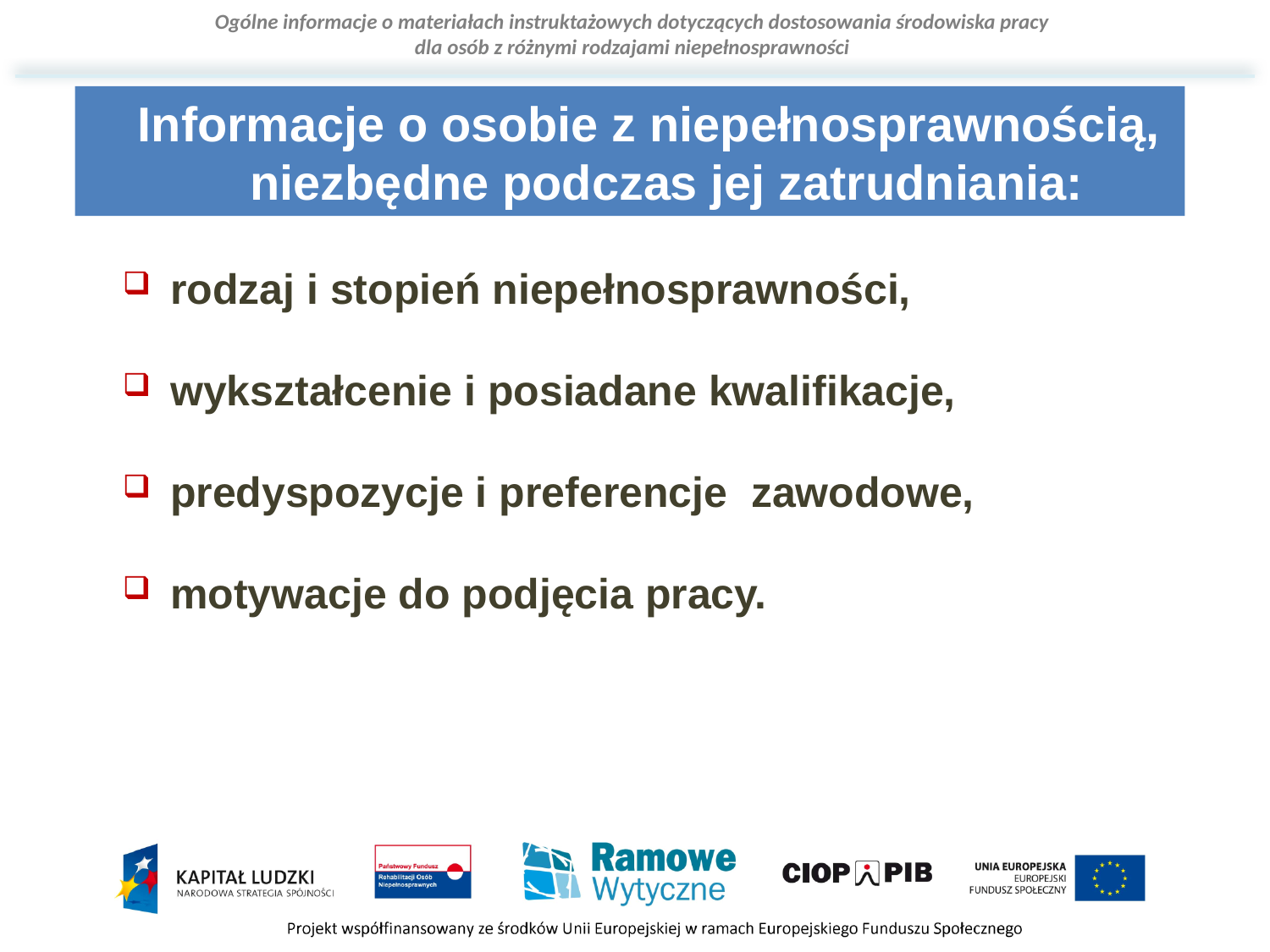

Informacje o osobie z niepełnosprawnością, niezbędne podczas jej zatrudniania:

rodzaj i stopień niepełnosprawności,

wykształcenie i posiadane kwalifikacje,

predyspozycje i preferencje  zawodowe,

motywacje do podjęcia pracy.